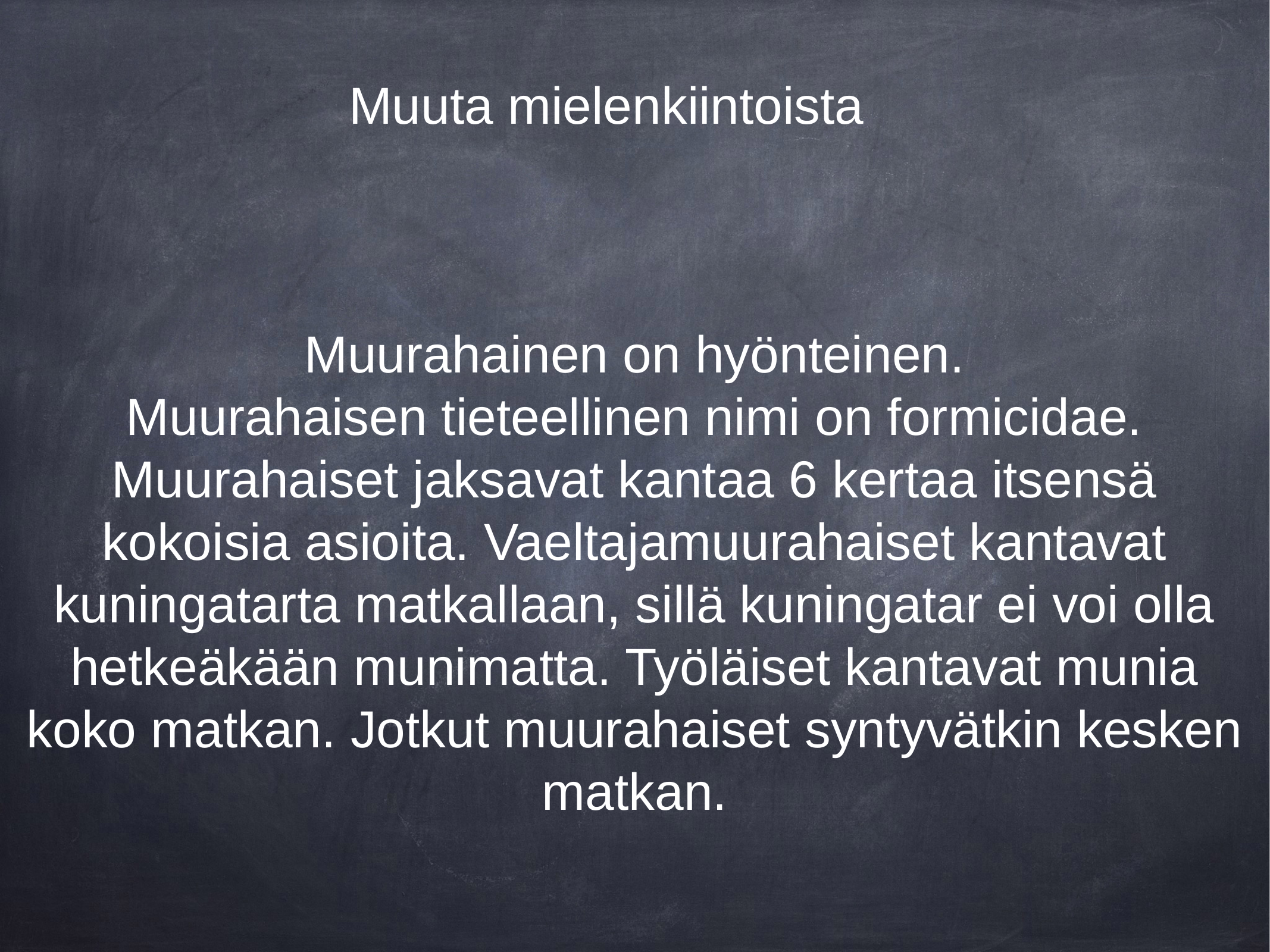

Muuta mielenkiintoista
Muurahainen on hyönteinen.
Muurahaisen tieteellinen nimi on formicidae. Muurahaiset jaksavat kantaa 6 kertaa itsensä kokoisia asioita. Vaeltajamuurahaiset kantavat kuningatarta matkallaan, sillä kuningatar ei voi olla hetkeäkään munimatta. Työläiset kantavat munia koko matkan. Jotkut muurahaiset syntyvätkin kesken matkan.